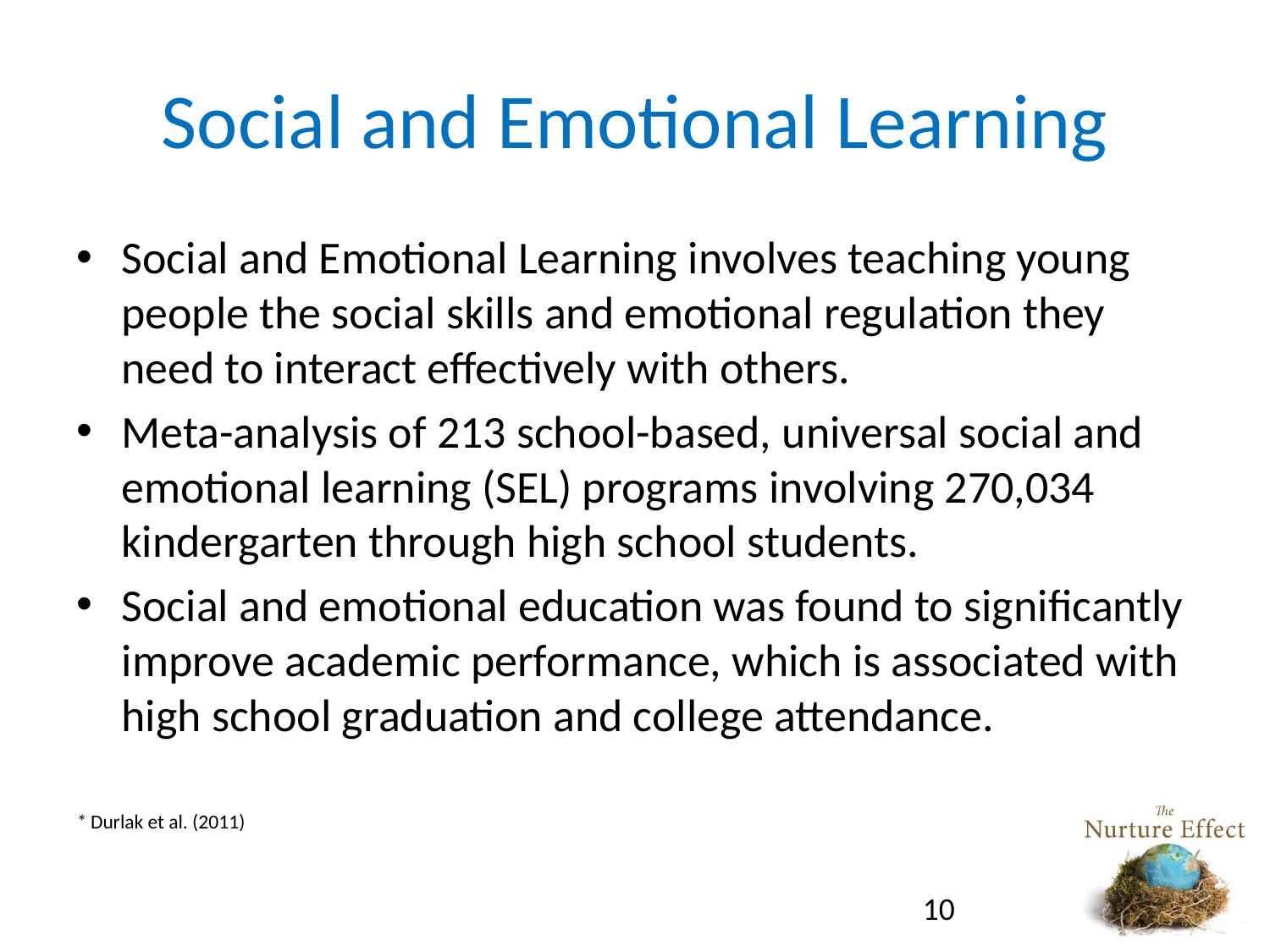

# Social and Emotional Learning
Social and Emotional Learning involves teaching young people the social skills and emotional regulation they need to interact effectively with others.
Meta-analysis of 213 school-based, universal social and emotional learning (SEL) programs involving 270,034 kindergarten through high school students.
Social and emotional education was found to significantly improve academic performance, which is associated with high school graduation and college attendance.

* Durlak et al. (2011)

10